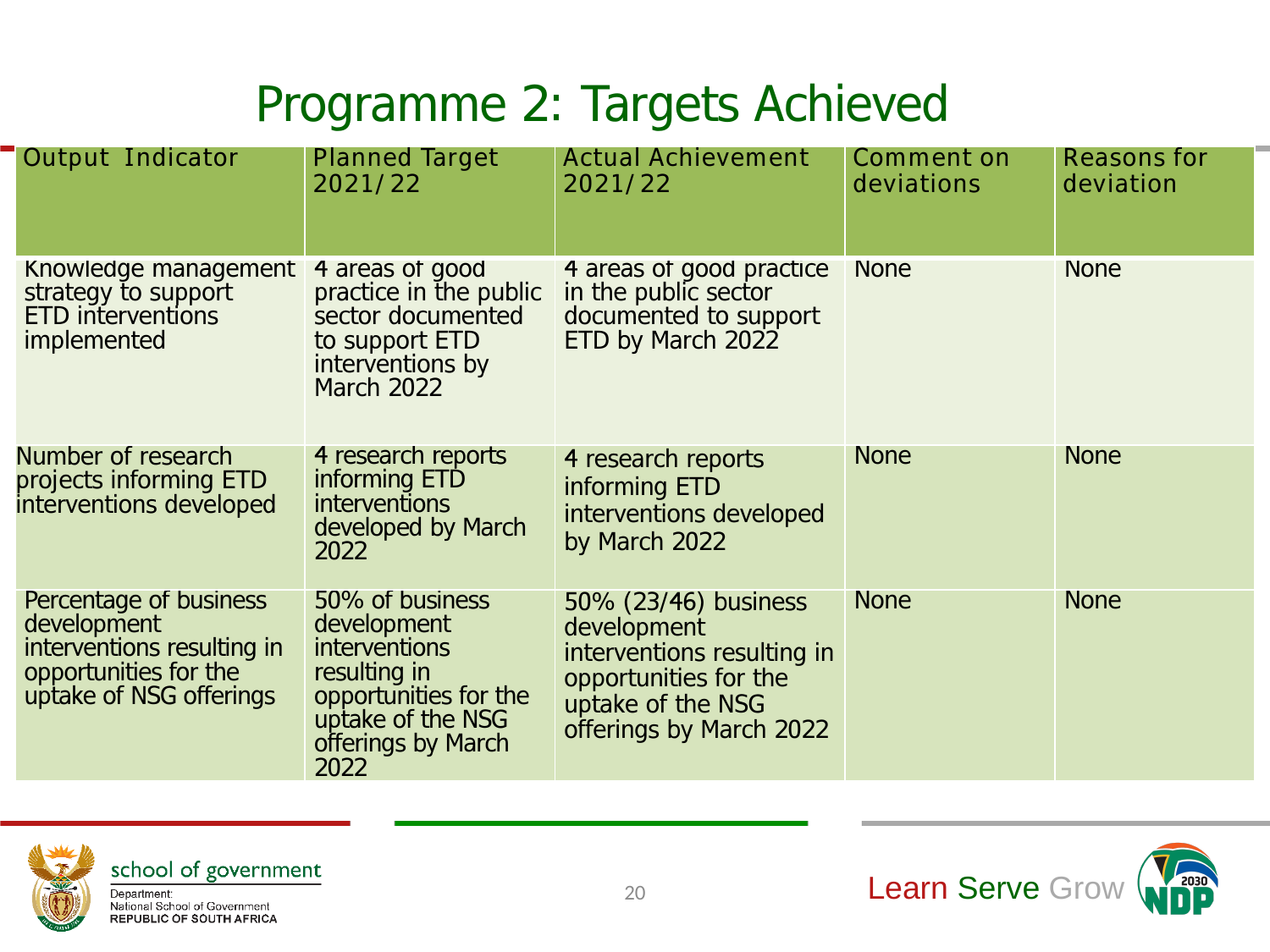

# Programme 2: Targets Achieved
| Output Indicator | Planned Target 2021/22 | Actual Achievement 2021/22 | Comment on deviations | Reasons for deviation |
| --- | --- | --- | --- | --- |
| Knowledge management strategy to support ETD interventions implemented | 4 areas of good practice in the public sector documented to support ETD interventions by March 2022 | 4 areas of good practice in the public sector documented to support ETD by March 2022 | None | None |
| Number of research projects informing ETD interventions developed | 4 research reports informing ETD interventions developed by March 2022 | 4 research reports informing ETD interventions developed by March 2022 | None | None |
| Percentage of business development interventions resulting in opportunities for the uptake of NSG offerings | 50% of business development interventions resulting in opportunities for the uptake of the NSG offerings by March 2022 | 50% (23/46) business development interventions resulting in opportunities for the uptake of the NSG offerings by March 2022 | None | None |
20